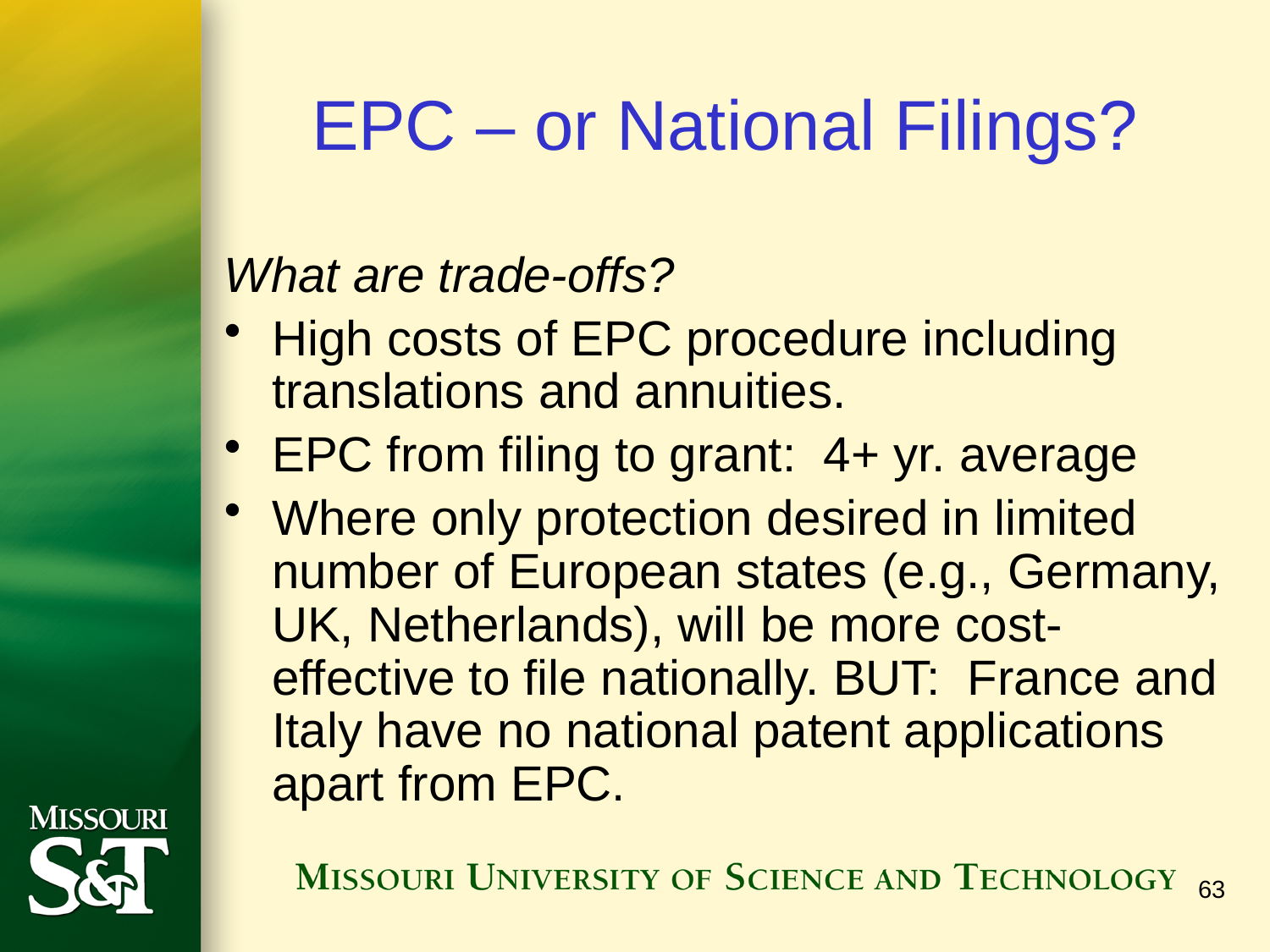

# EPC – or National Filings?
What are trade-offs?
High costs of EPC procedure including translations and annuities.
EPC from filing to grant:  4+ yr. average
Where only protection desired in limited number of European states (e.g., Germany, UK, Netherlands), will be more cost-effective to file nationally. BUT:  France and Italy have no national patent applications apart from EPC.
63